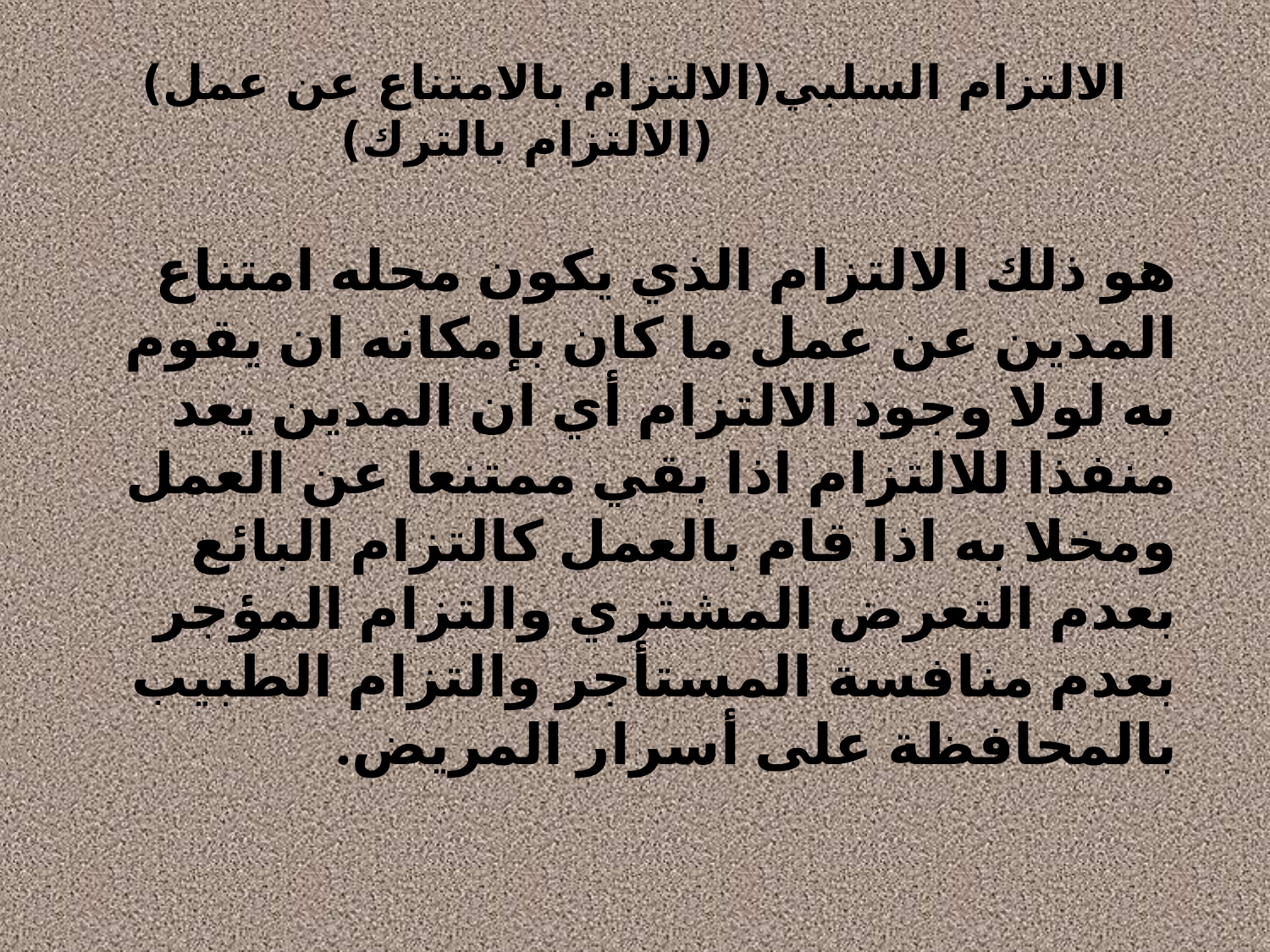

# الالتزام السلبي(الالتزام بالامتناع عن عمل) (الالتزام بالترك)
هو ذلك الالتزام الذي يكون محله امتناع المدين عن عمل ما كان بإمكانه ان يقوم به لولا وجود الالتزام أي ان المدين يعد منفذا للالتزام اذا بقي ممتنعا عن العمل ومخلا به اذا قام بالعمل كالتزام البائع بعدم التعرض المشتري والتزام المؤجر بعدم منافسة المستأجر والتزام الطبيب بالمحافظة على أسرار المريض.